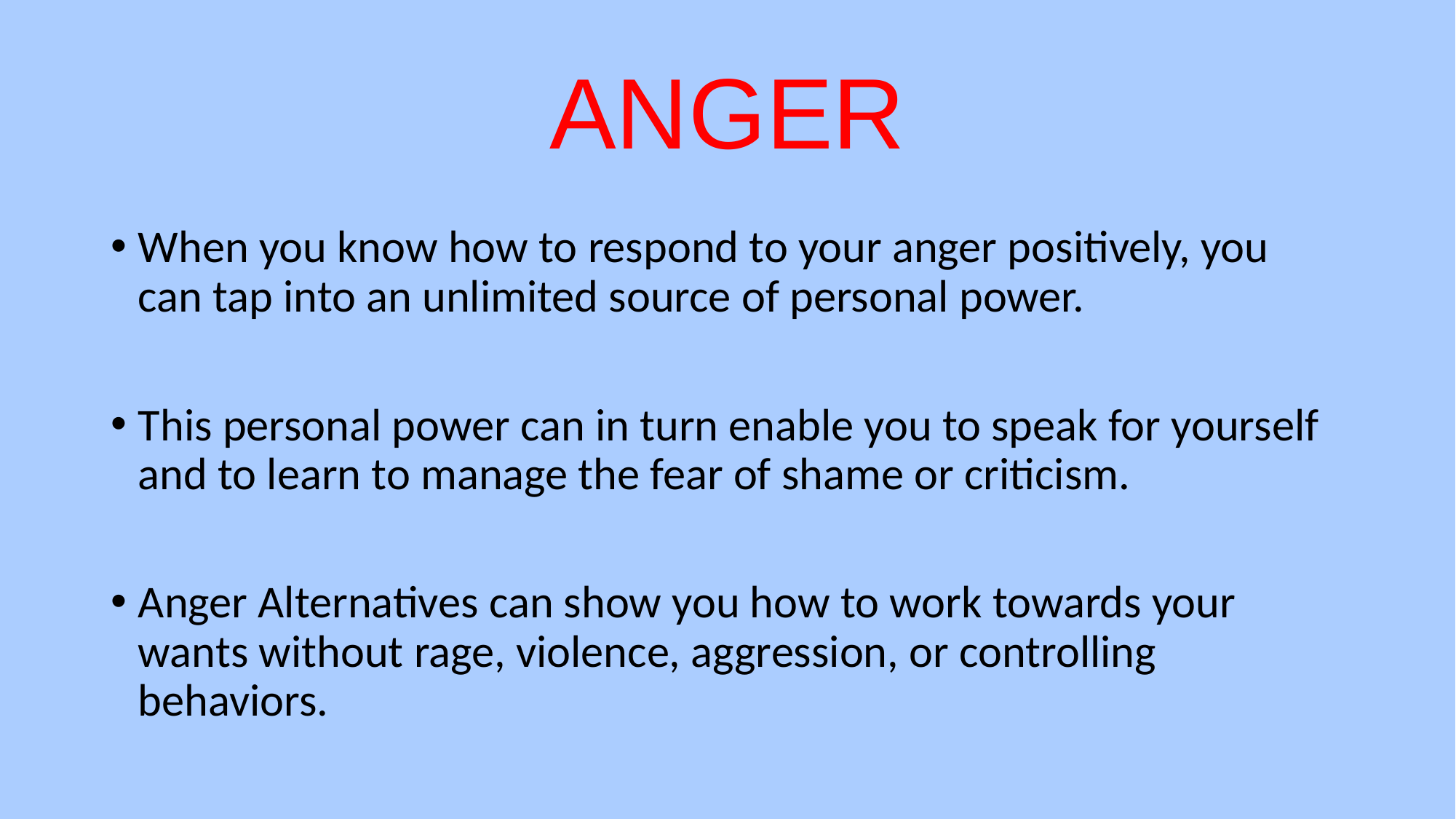

# ANGER
When you know how to respond to your anger positively, you can tap into an unlimited source of personal power.

This personal power can in turn enable you to speak for yourself and to learn to manage the fear of shame or criticism.

Anger Alternatives can show you how to work towards your wants without rage, violence, aggression, or controlling behaviors.